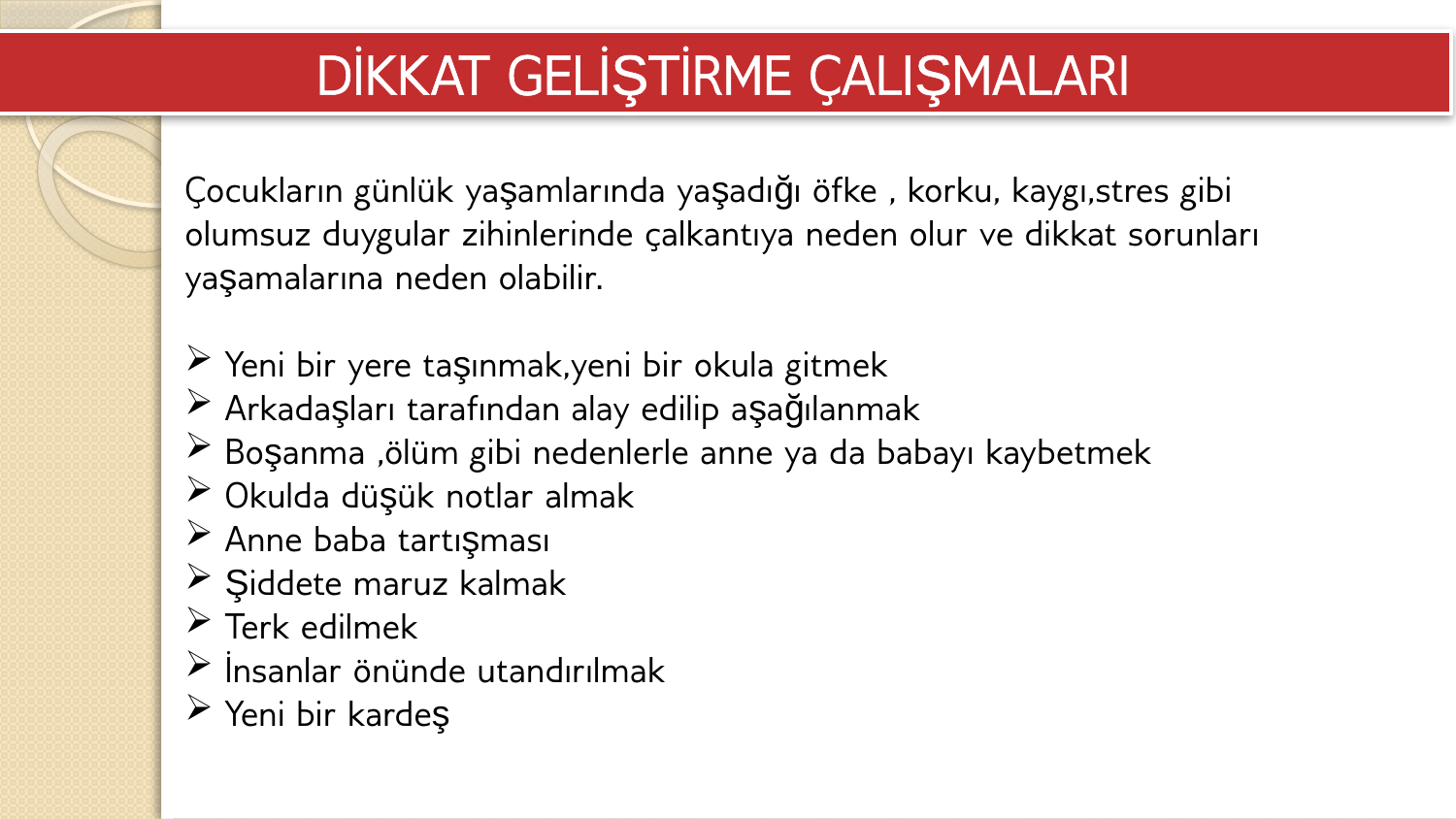

DİKKAT GELİŞTİRME ÇALIŞMALARI
Çocukların günlük yaşamlarında yaşadığı öfke , korku, kaygı,stres gibi olumsuz duygular zihinlerinde çalkantıya neden olur ve dikkat sorunları yaşamalarına neden olabilir.
 Yeni bir yere taşınmak,yeni bir okula gitmek
 Arkadaşları tarafından alay edilip aşağılanmak
 Boşanma ,ölüm gibi nedenlerle anne ya da babayı kaybetmek
 Okulda düşük notlar almak
 Anne baba tartışması
 Şiddete maruz kalmak
 Terk edilmek
 İnsanlar önünde utandırılmak
 Yeni bir kardeş